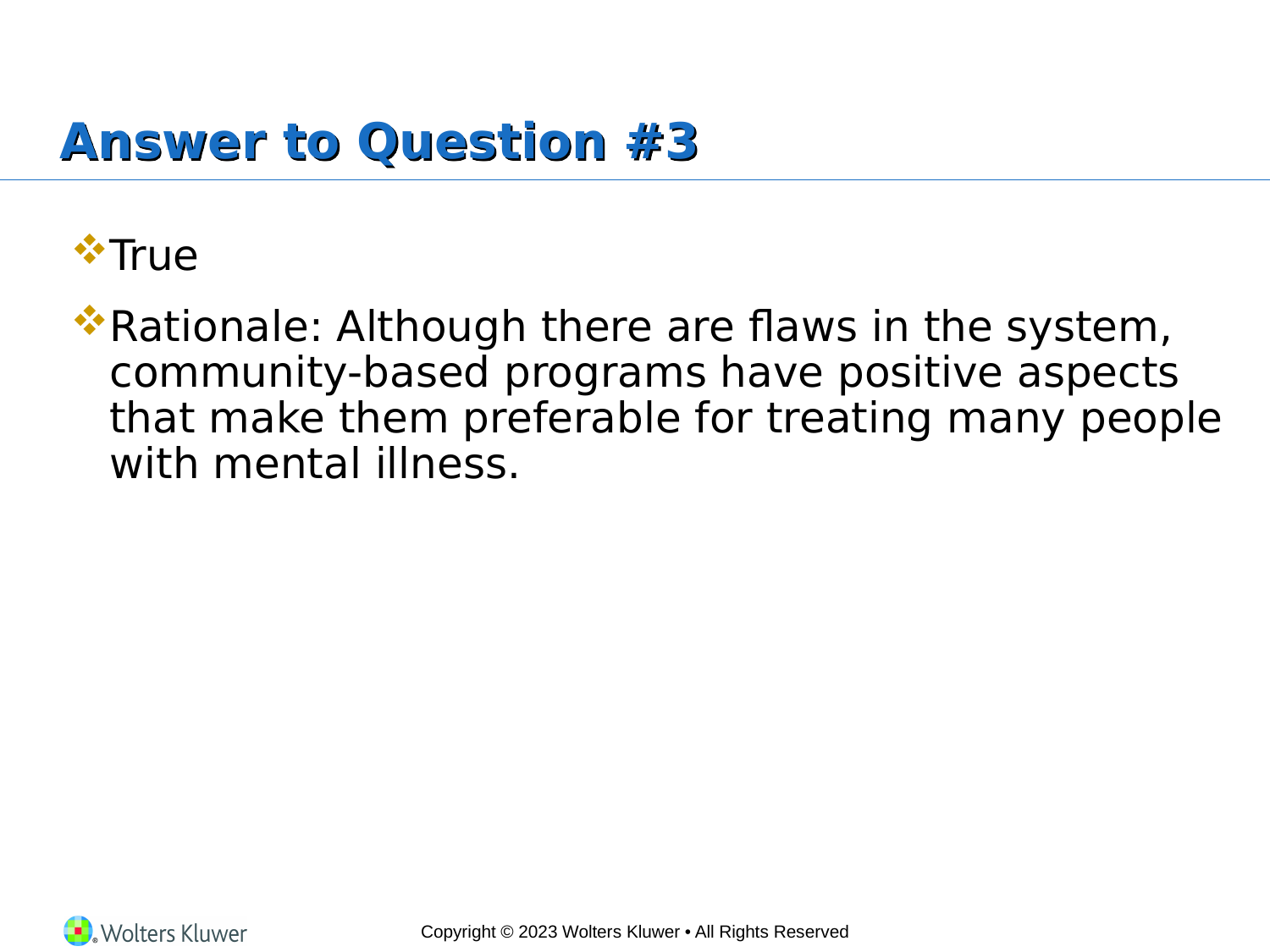

# Answer to Question #3
True
Rationale: Although there are flaws in the system, community-based programs have positive aspects that make them preferable for treating many people with mental illness.